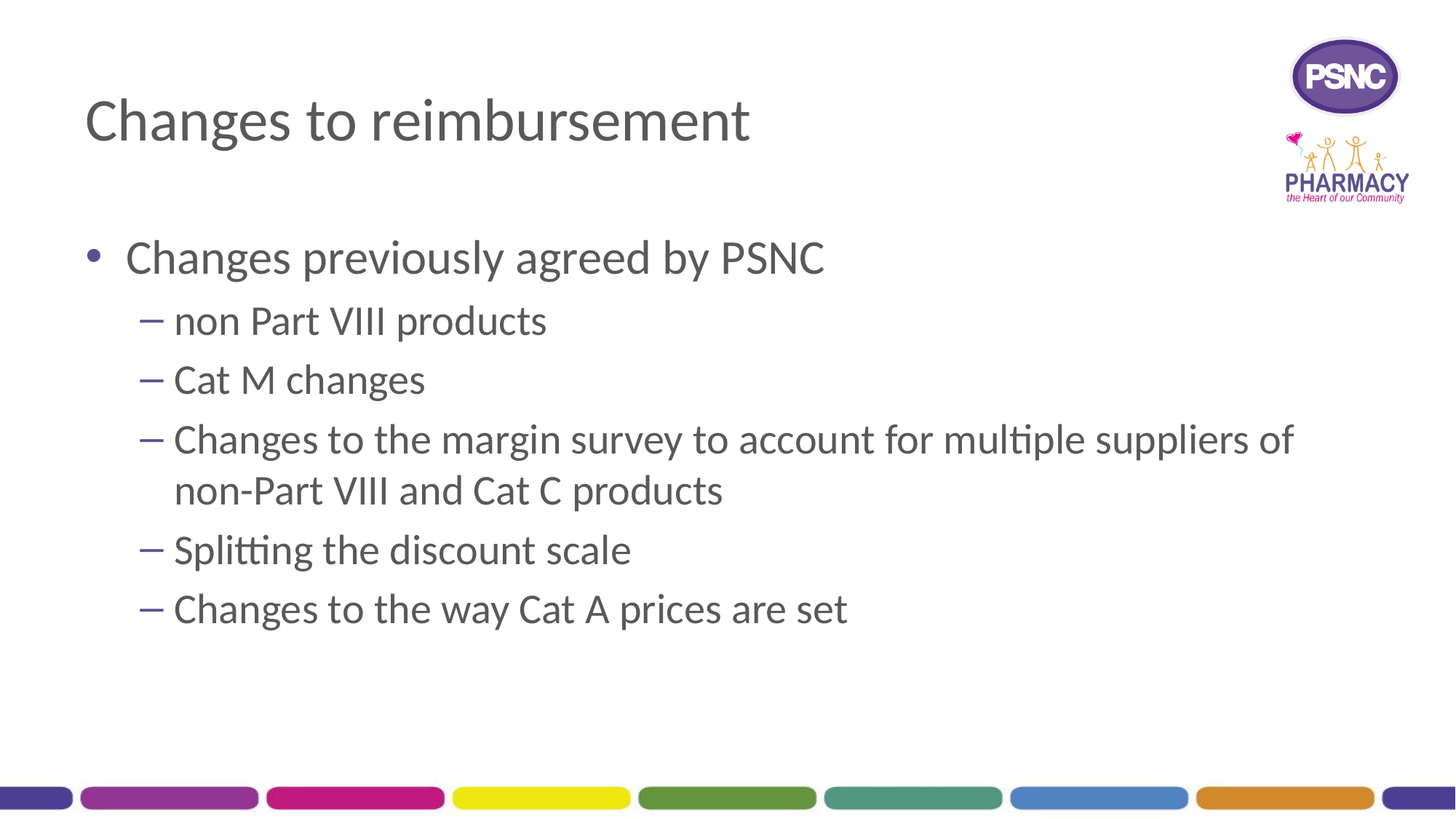

# Changes to reimbursement
Changes previously agreed by PSNC
non Part VIII products
Cat M changes
Changes to the margin survey to account for multiple suppliers of non-Part VIII and Cat C products
Splitting the discount scale
Changes to the way Cat A prices are set